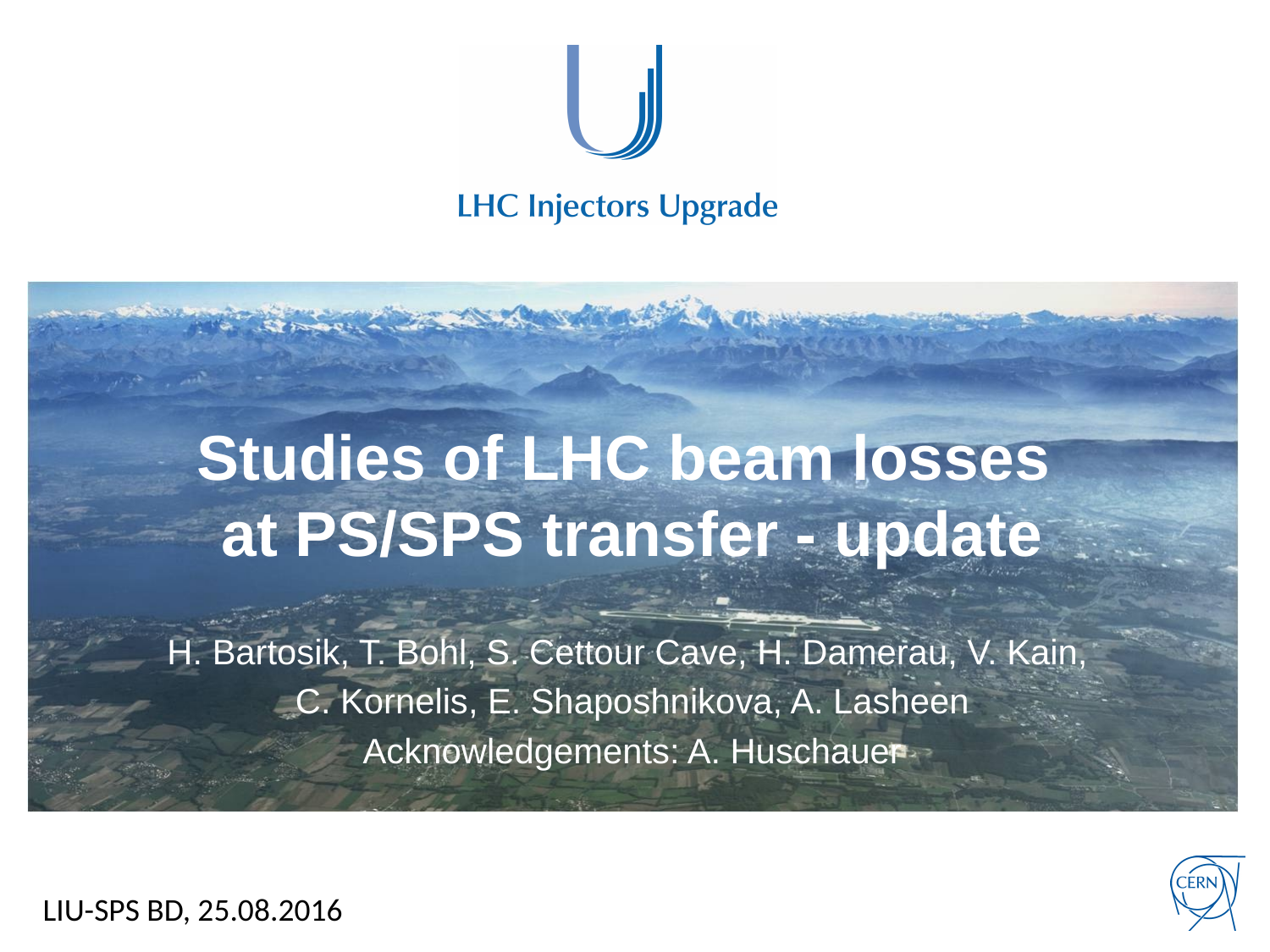

# Studies of LHC beam losses at PS/SPS transfer - update
H. Bartosik, T. Bohl, S. Cettour Cave, H. Damerau, V. Kain,
C. Kornelis, E. Shaposhnikova, A. Lasheen
Acknowledgements: A. Huschauer
LIU-SPS BD, 25.08.2016